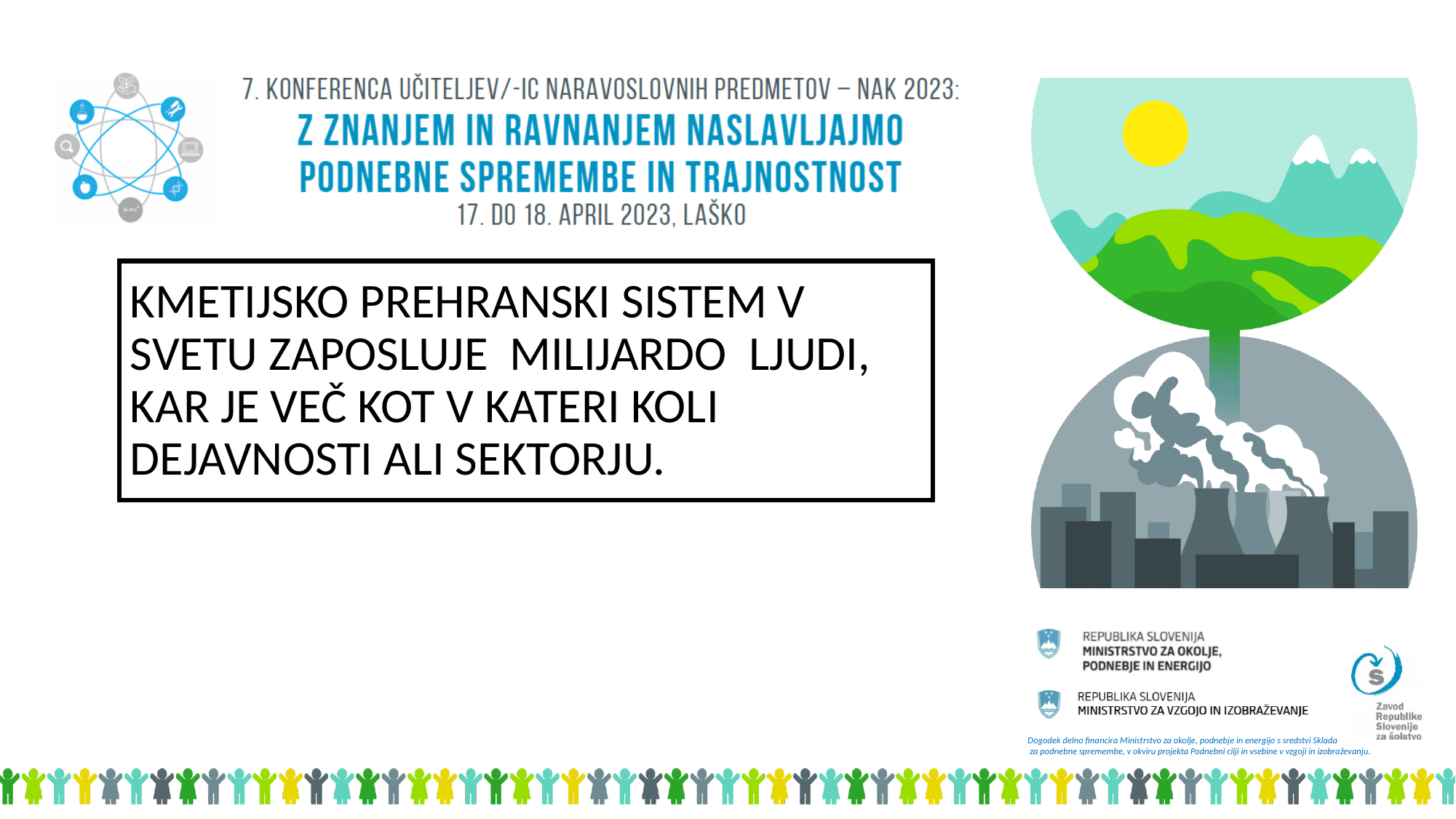

# KMETIJSKO PREHRANSKI SISTEM V SVETU ZAPOSLUJE  MILIJARDO  LJUDI, KAR JE VEČ KOT V KATERI KOLI DEJAVNOSTI ALI SEKTORJU.